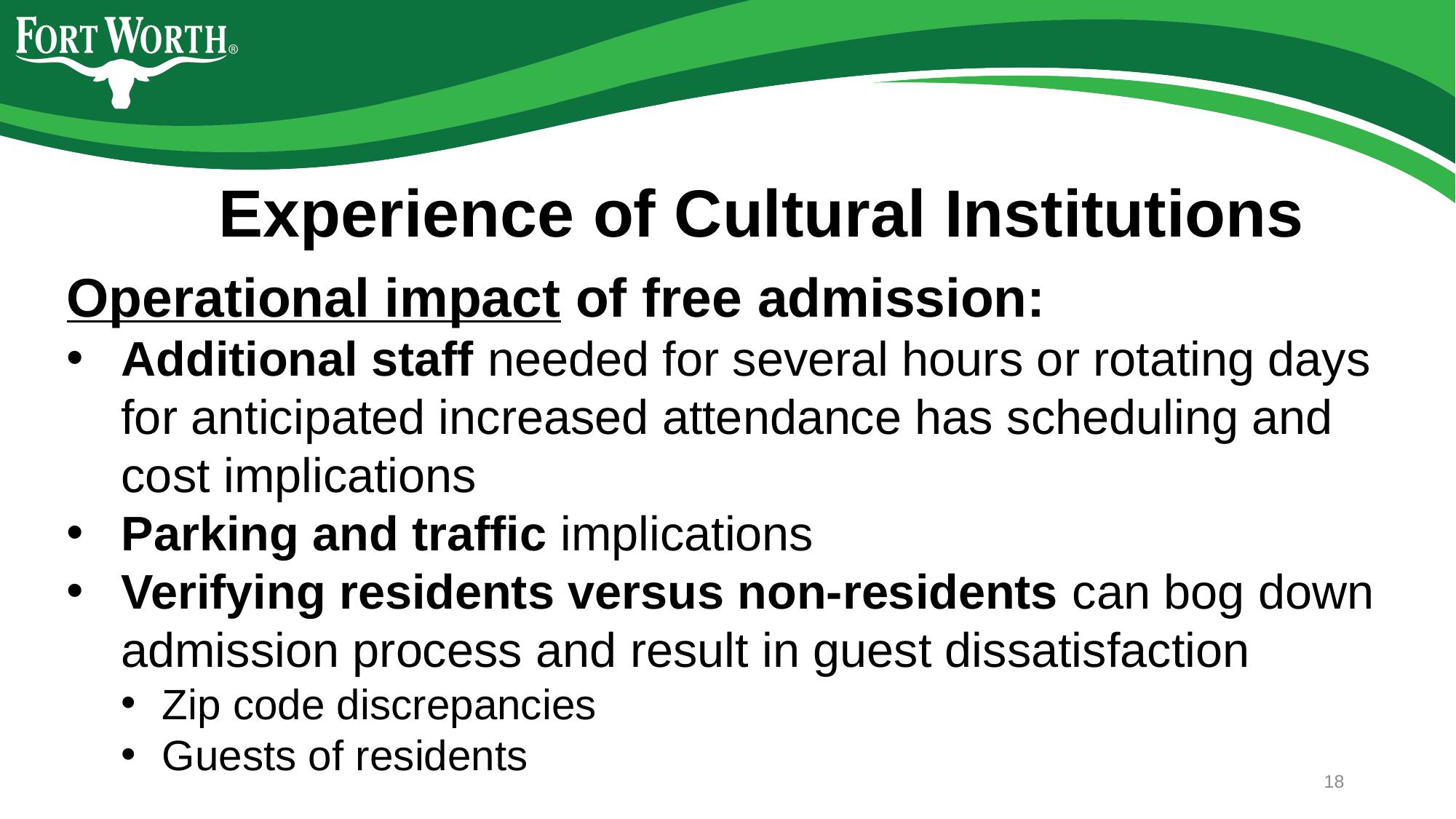

Experience of Cultural Institutions
Operational impact of free admission:
Additional staff needed for several hours or rotating days for anticipated increased attendance has scheduling and cost implications
Parking and traffic implications
Verifying residents versus non-residents can bog down admission process and result in guest dissatisfaction
Zip code discrepancies
Guests of residents
18